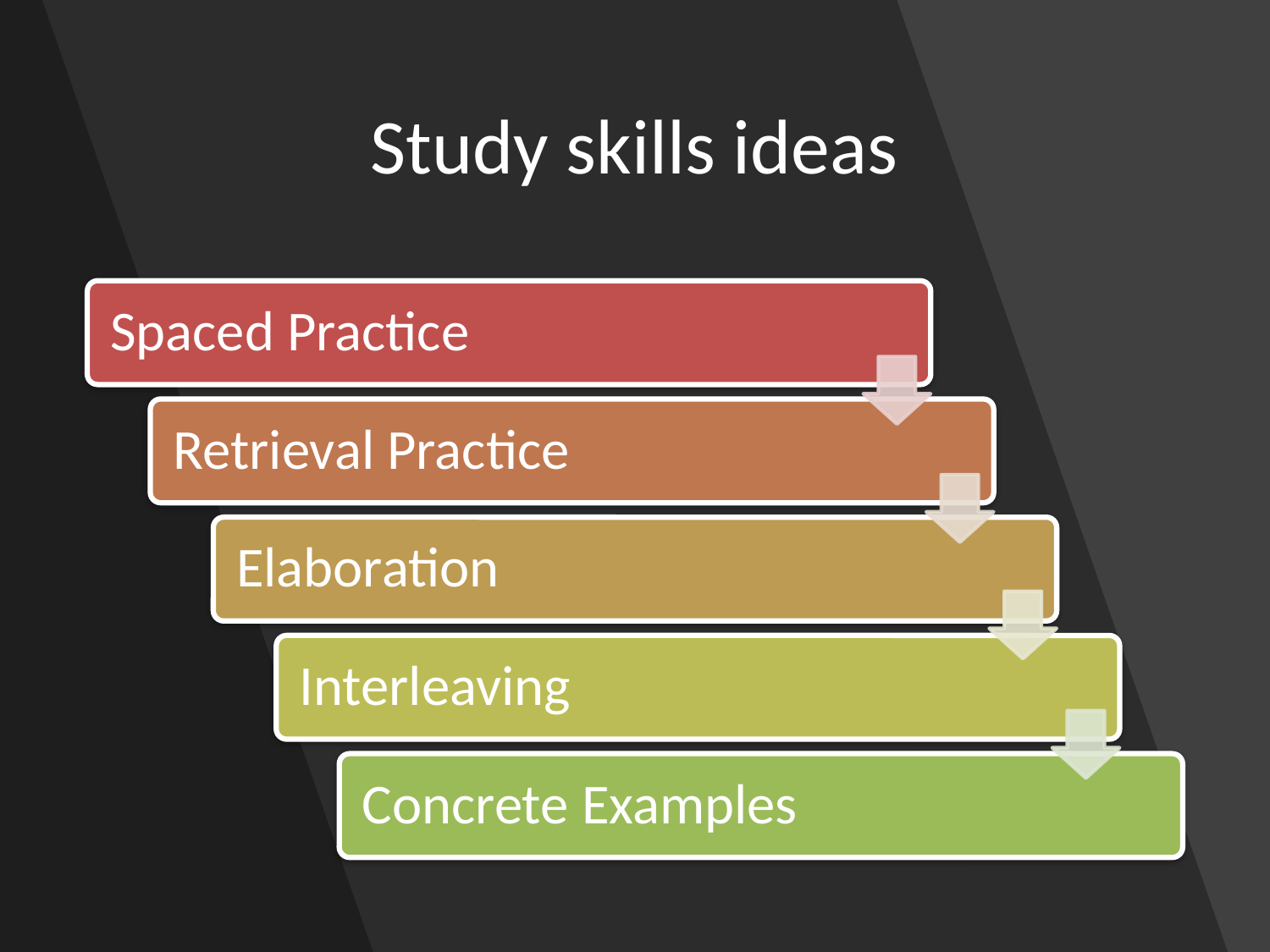

# Study skills ideas
Spaced Practice
Retrieval Practice
Elaboration
Interleaving
Concrete Examples